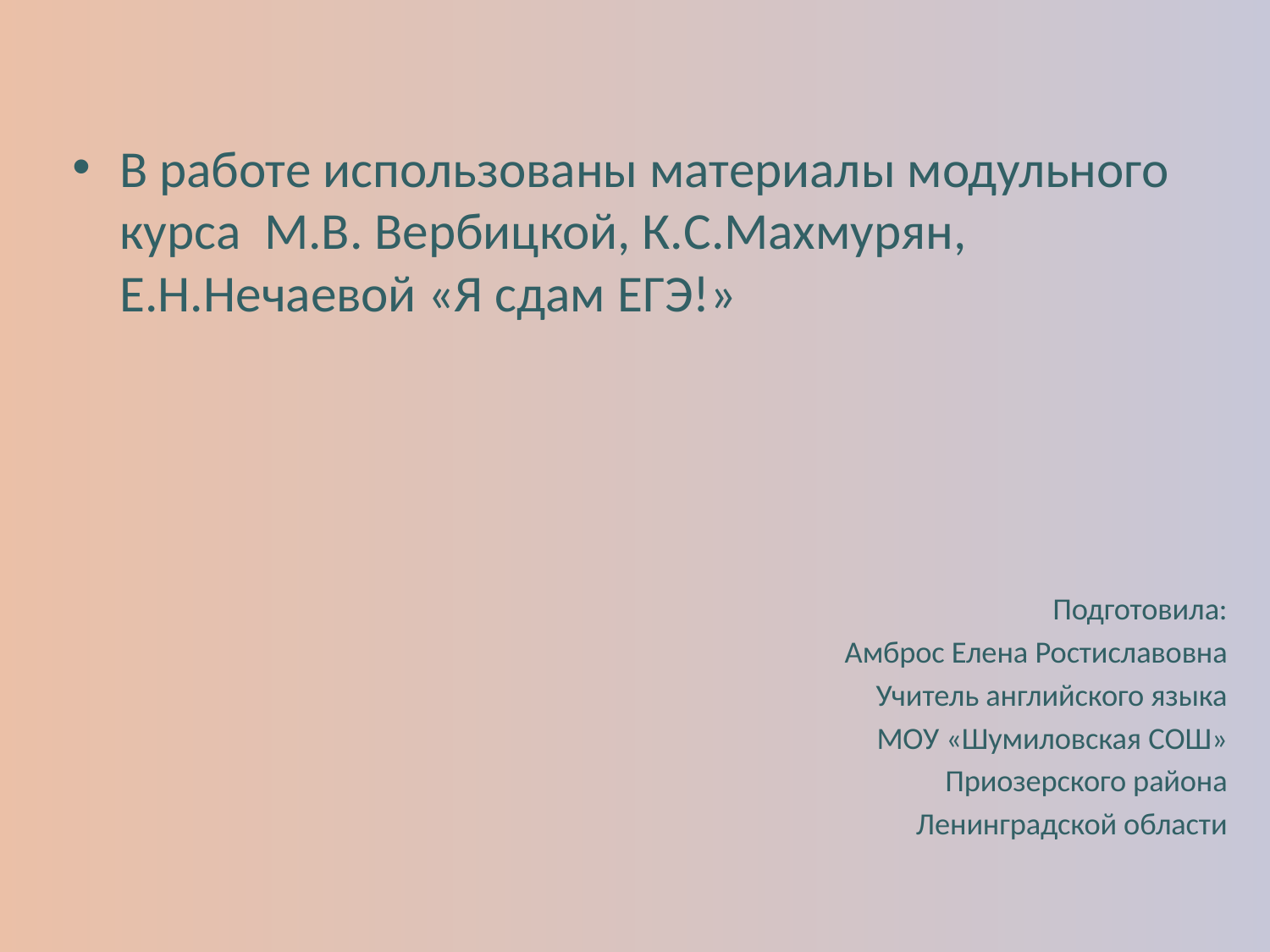

В работе использованы материалы модульного курса  М.В. Вербицкой, К.С.Махмурян, Е.Н.Нечаевой «Я сдам ЕГЭ!»

Подготовила:
Амброс Елена Ростиславовна
Учитель английского языка
МОУ «Шумиловская СОШ»
Приозерского района
Ленинградской области